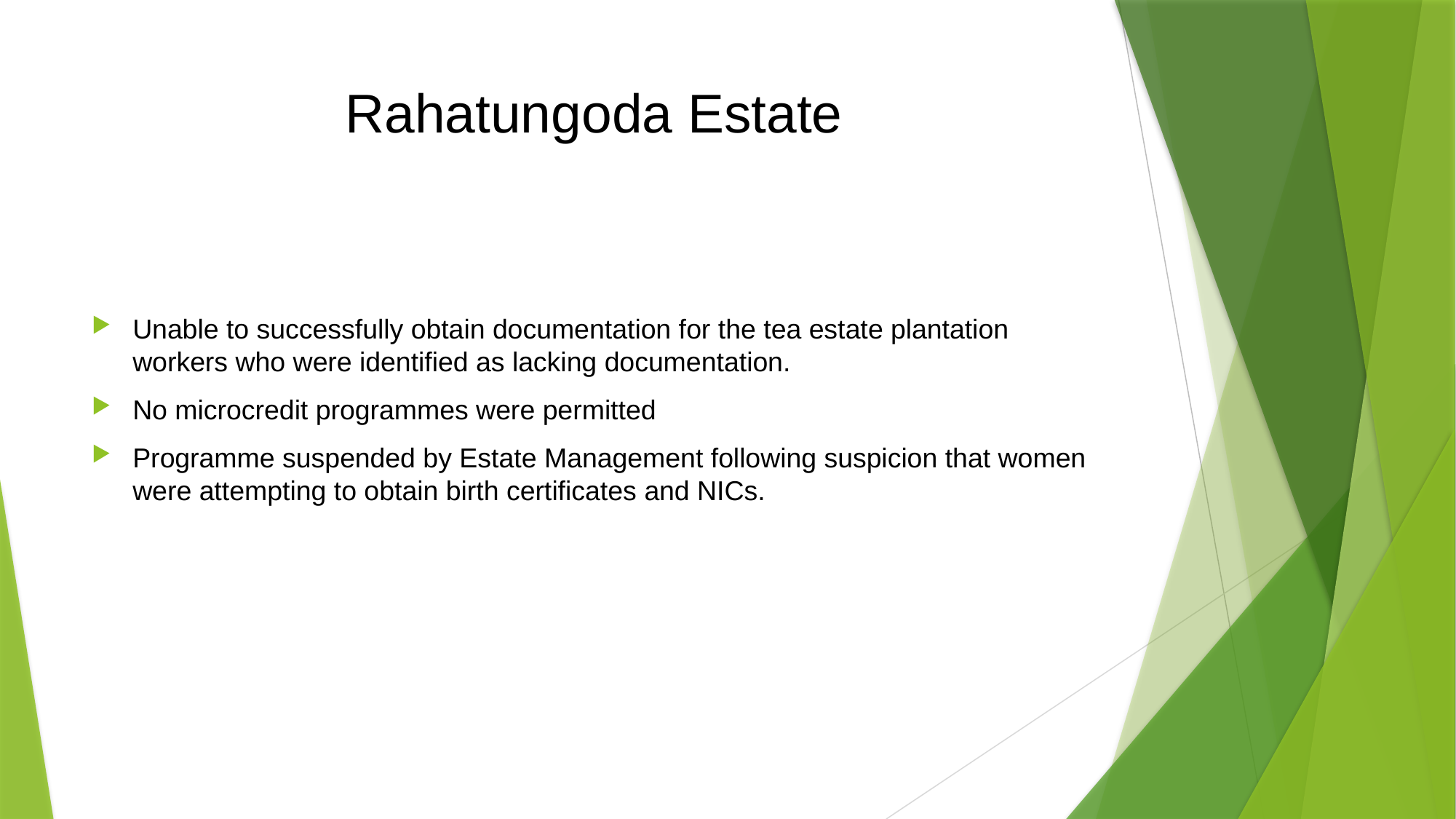

# Rahatungoda Estate

Unable to successfully obtain documentation for the tea estate plantation workers who were identified as lacking documentation.
No microcredit programmes were permitted
Programme suspended by Estate Management following suspicion that women were attempting to obtain birth certificates and NICs.